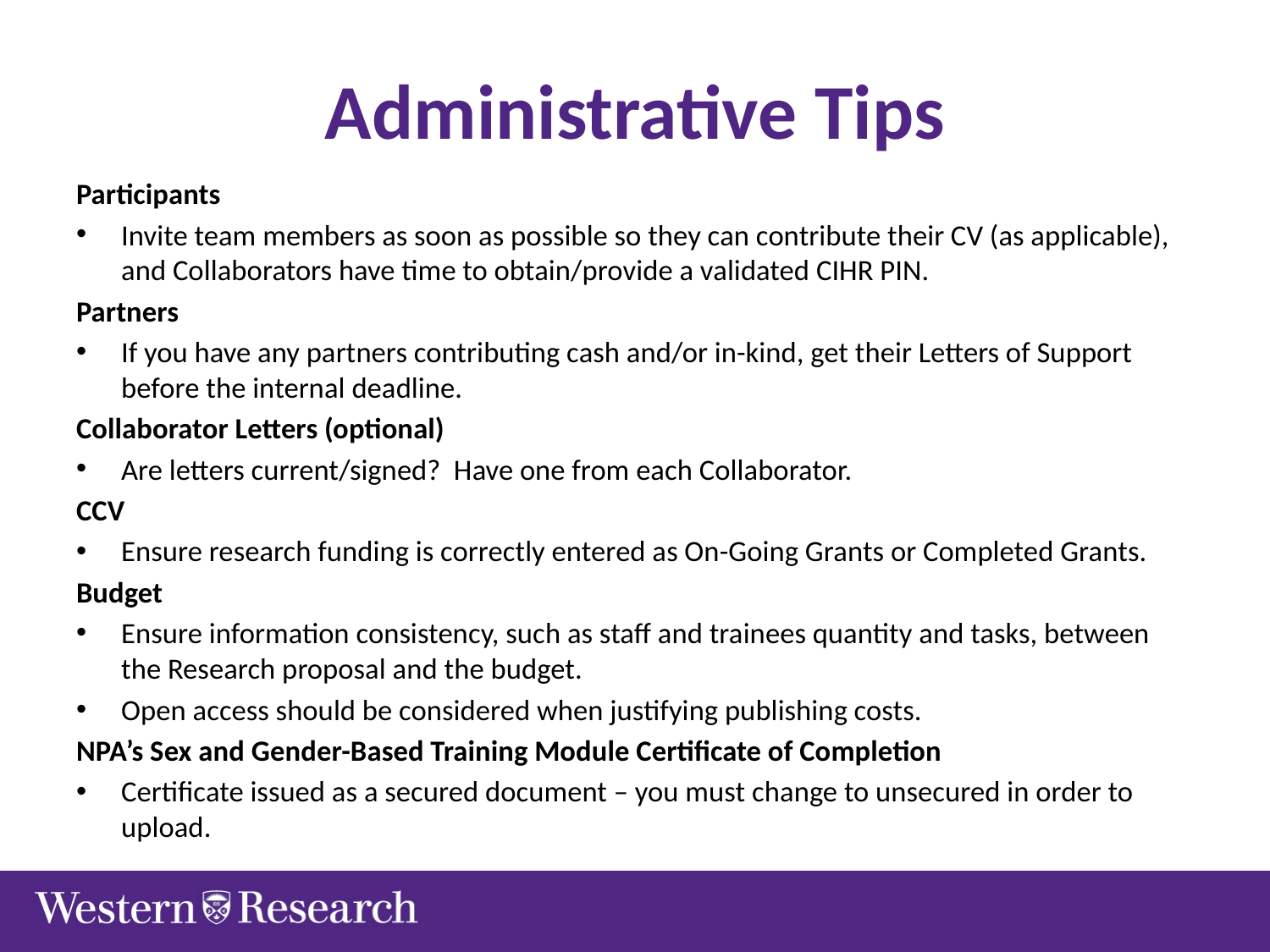

# Administrative Tips
Participants
Invite team members as soon as possible so they can contribute their CV (as applicable), and Collaborators have time to obtain/provide a validated CIHR PIN.
Partners
If you have any partners contributing cash and/or in-kind, get their Letters of Support before the internal deadline.
Collaborator Letters (optional)
Are letters current/signed?  Have one from each Collaborator.
CCV
Ensure research funding is correctly entered as On-Going Grants or Completed Grants.
Budget
Ensure information consistency, such as staff and trainees quantity and tasks, between the Research proposal and the budget.
Open access should be considered when justifying publishing costs.
NPA’s Sex and Gender-Based Training Module Certificate of Completion
Certificate issued as a secured document – you must change to unsecured in order to upload.